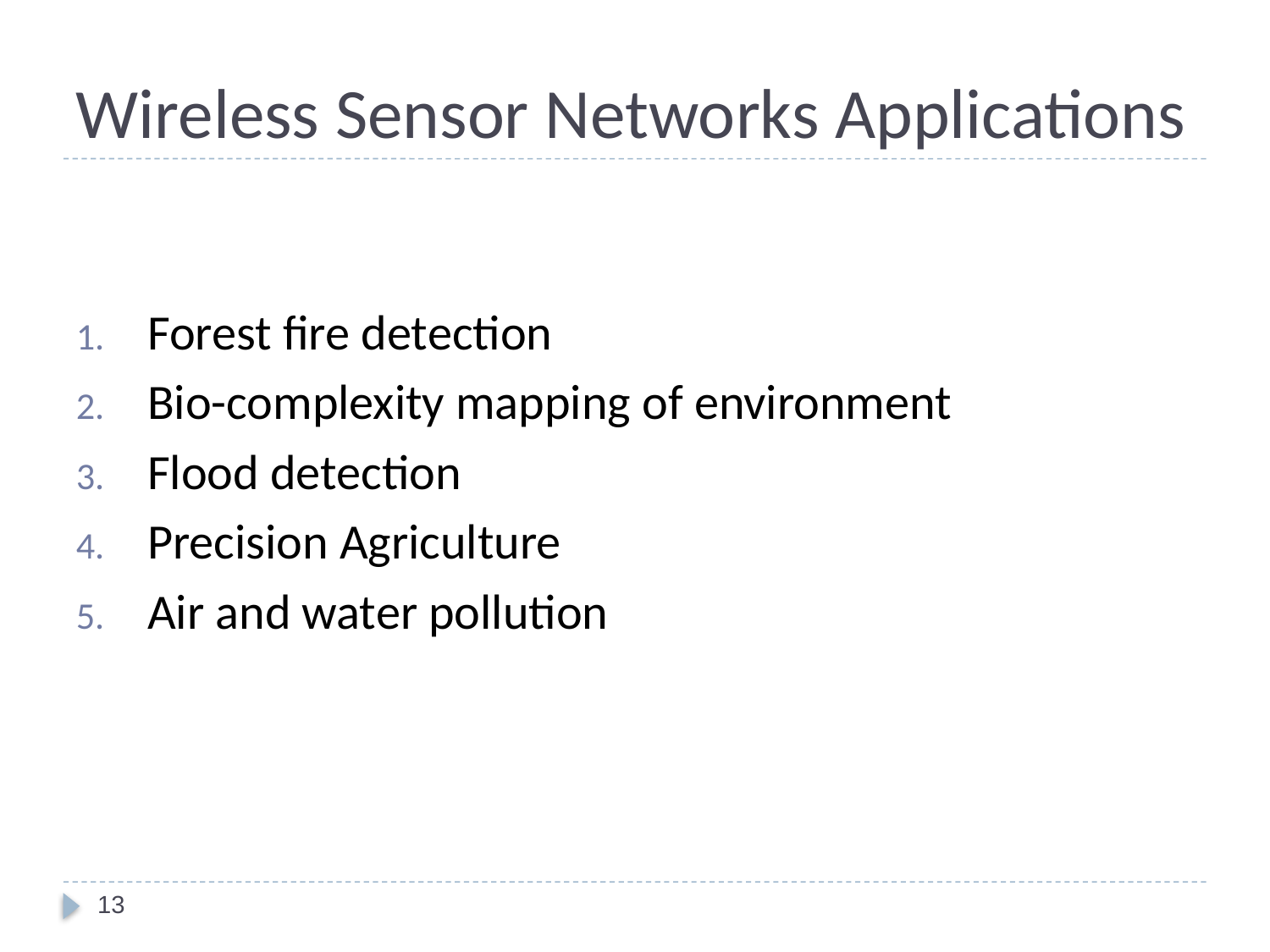

# Wireless Sensor Networks Applications

Forest fire detection
Bio-complexity mapping of environment
Flood detection
Precision Agriculture
Air and water pollution
13